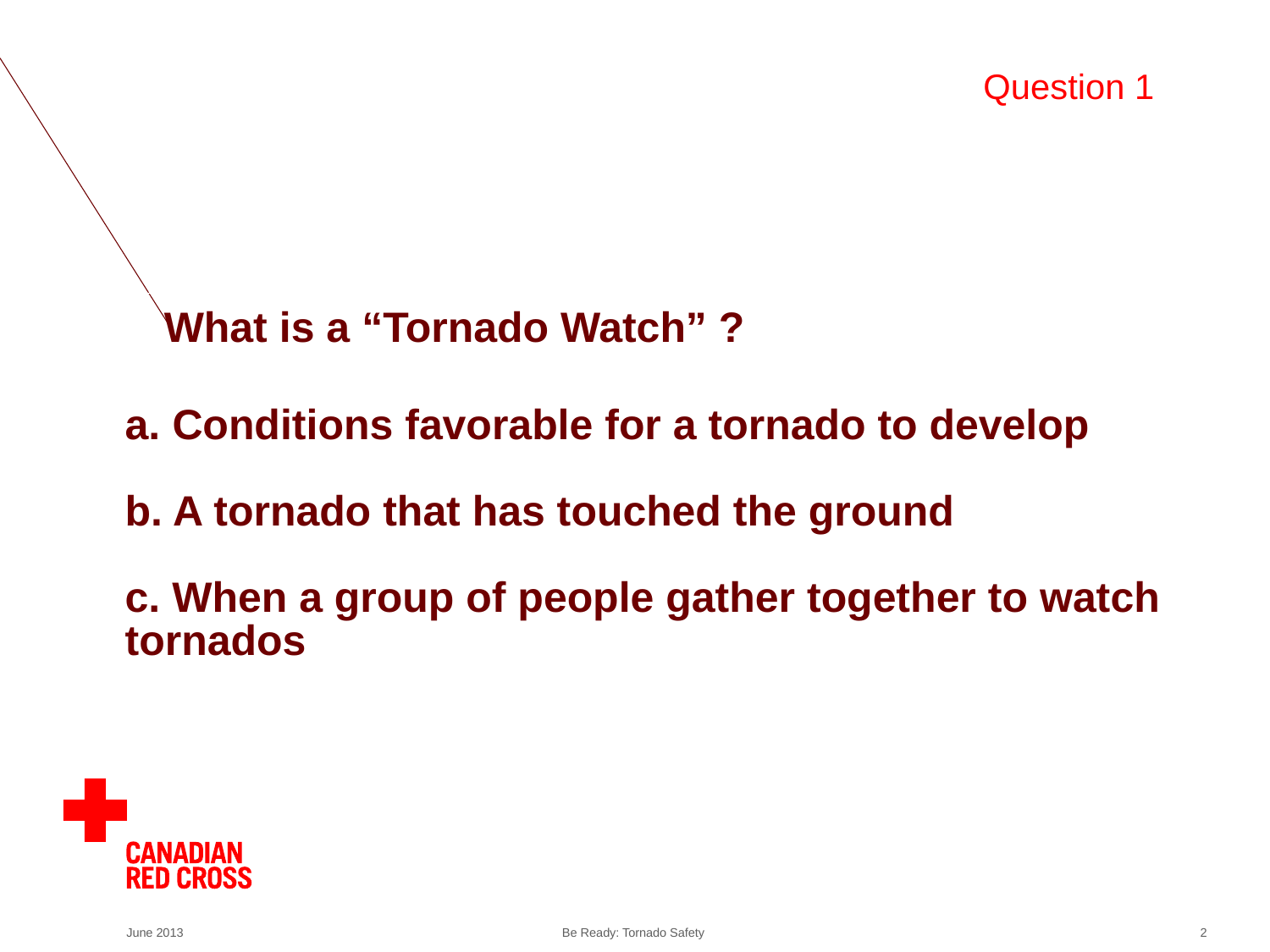

Question 1
What is a “Tornado Watch” ?
a. Conditions favorable for a tornado to develop
b. A tornado that has touched the ground
c. When a group of people gather together to watch tornados
June 2013
Be Ready: Tornado Safety
2